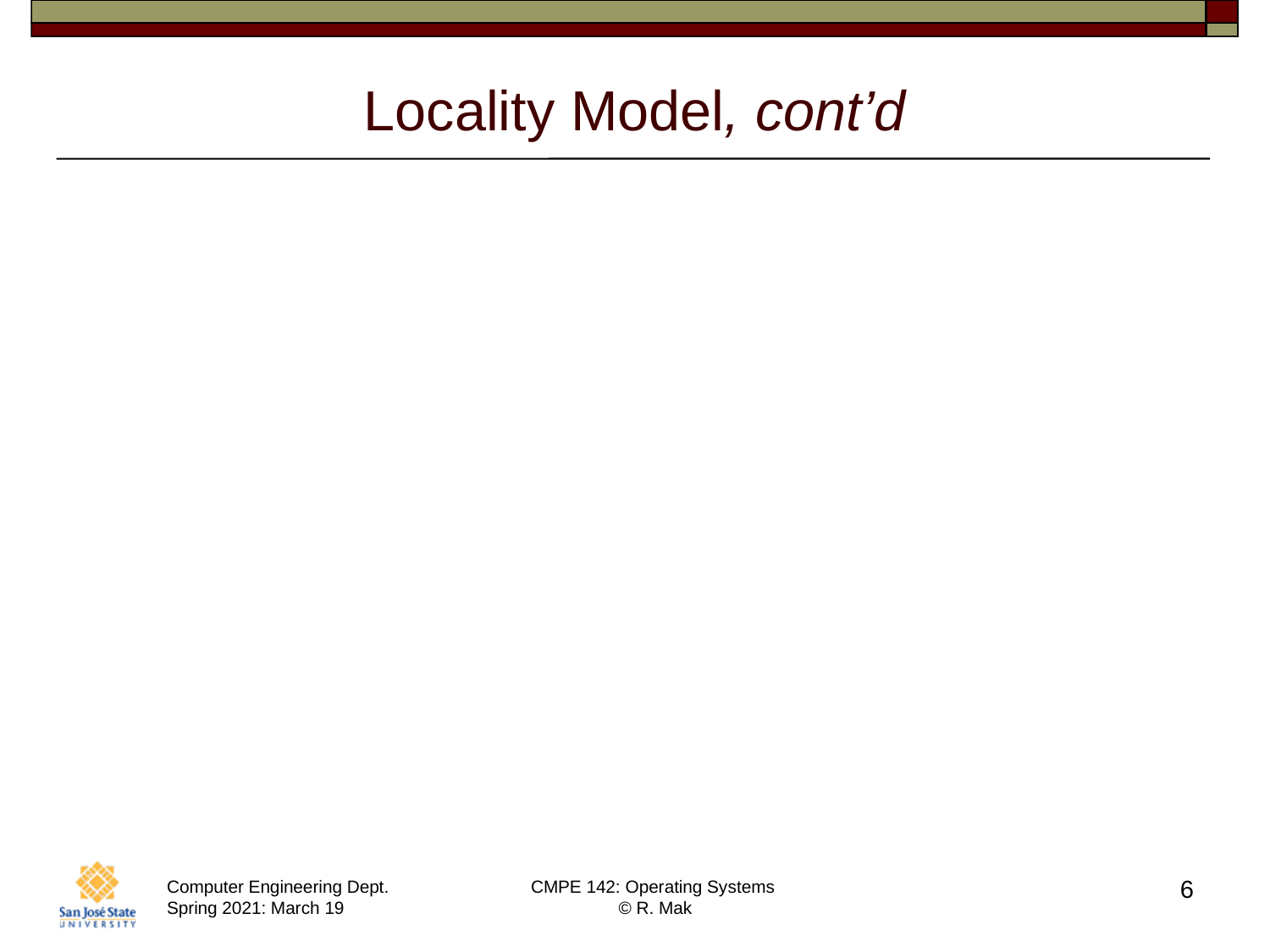

# Locality Model, cont’d
If localities did not exist:
Data accesses would be completely random.
Caching and TLBs would not work.
Demand paging would not work.

If not enough frames can be allocated to accommodate the size of the current locality, the process will thrash.
6